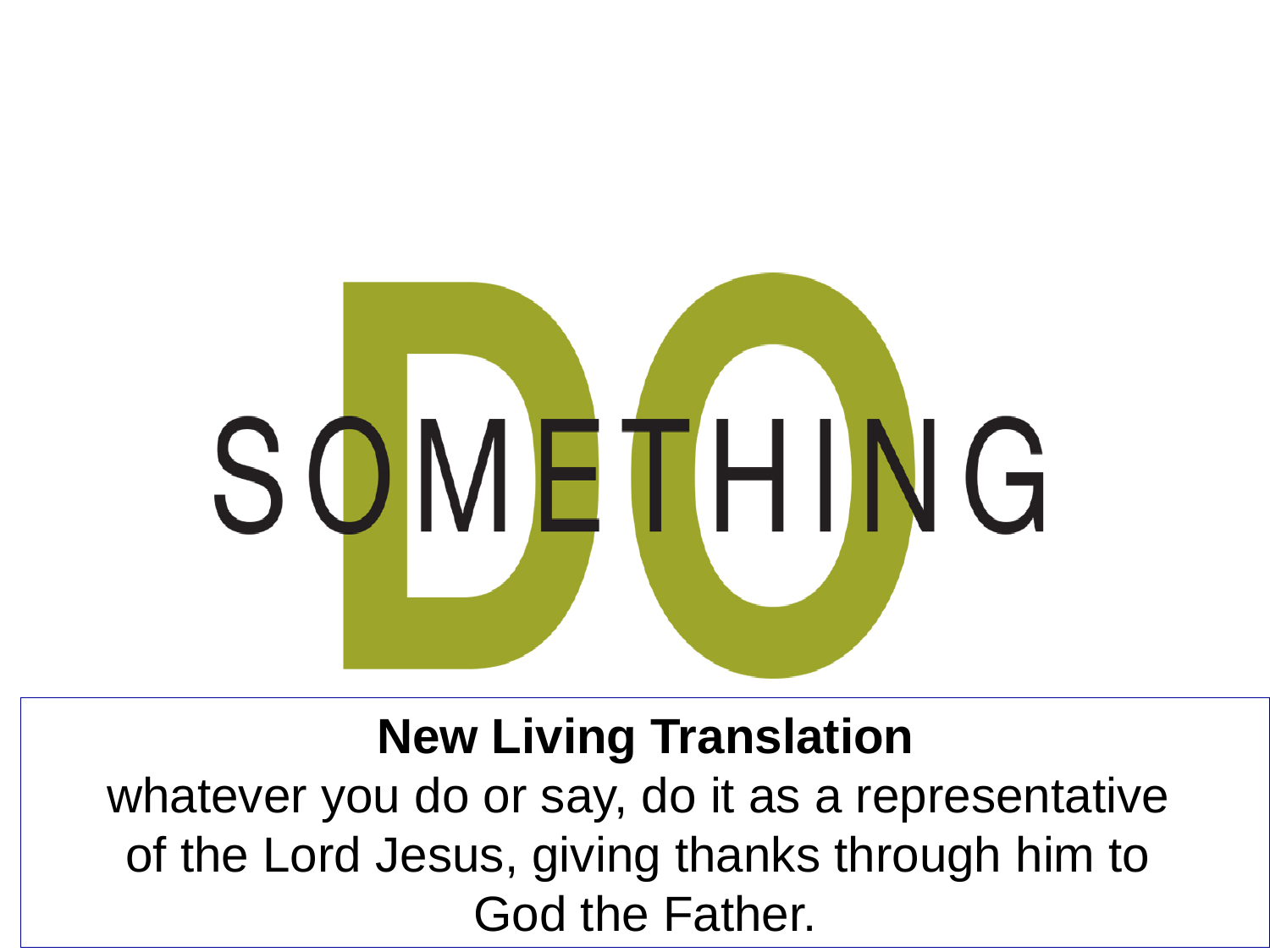

New Living Translation
whatever you do or say, do it as a representative
of the Lord Jesus, giving thanks through him to
God the Father.